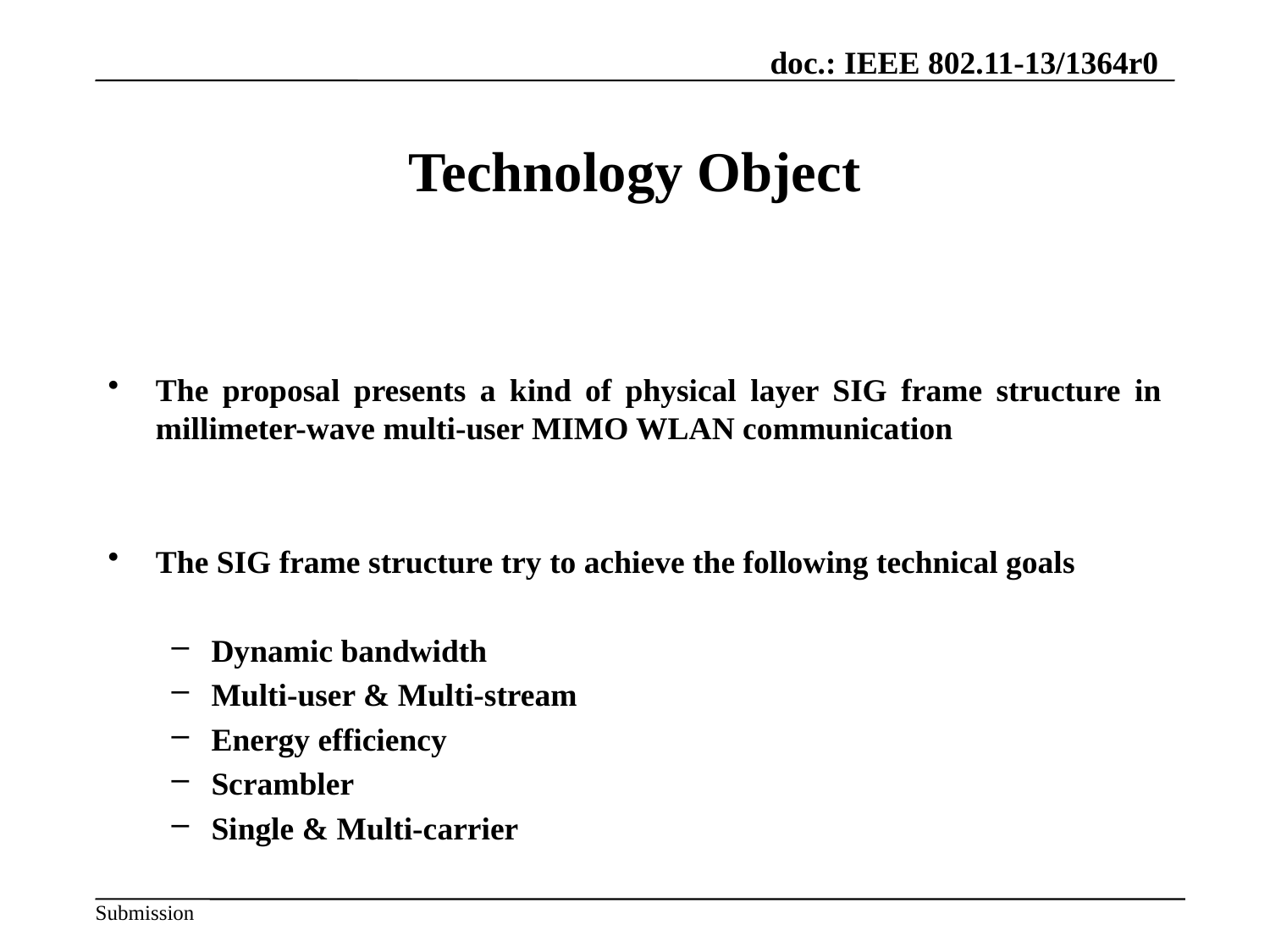

# Technology Object

The proposal presents a kind of physical layer SIG frame structure in millimeter-wave multi-user MIMO WLAN communication

The SIG frame structure try to achieve the following technical goals

Dynamic bandwidth
Multi-user & Multi-stream
Energy efficiency
Scrambler
Single & Multi-carrier